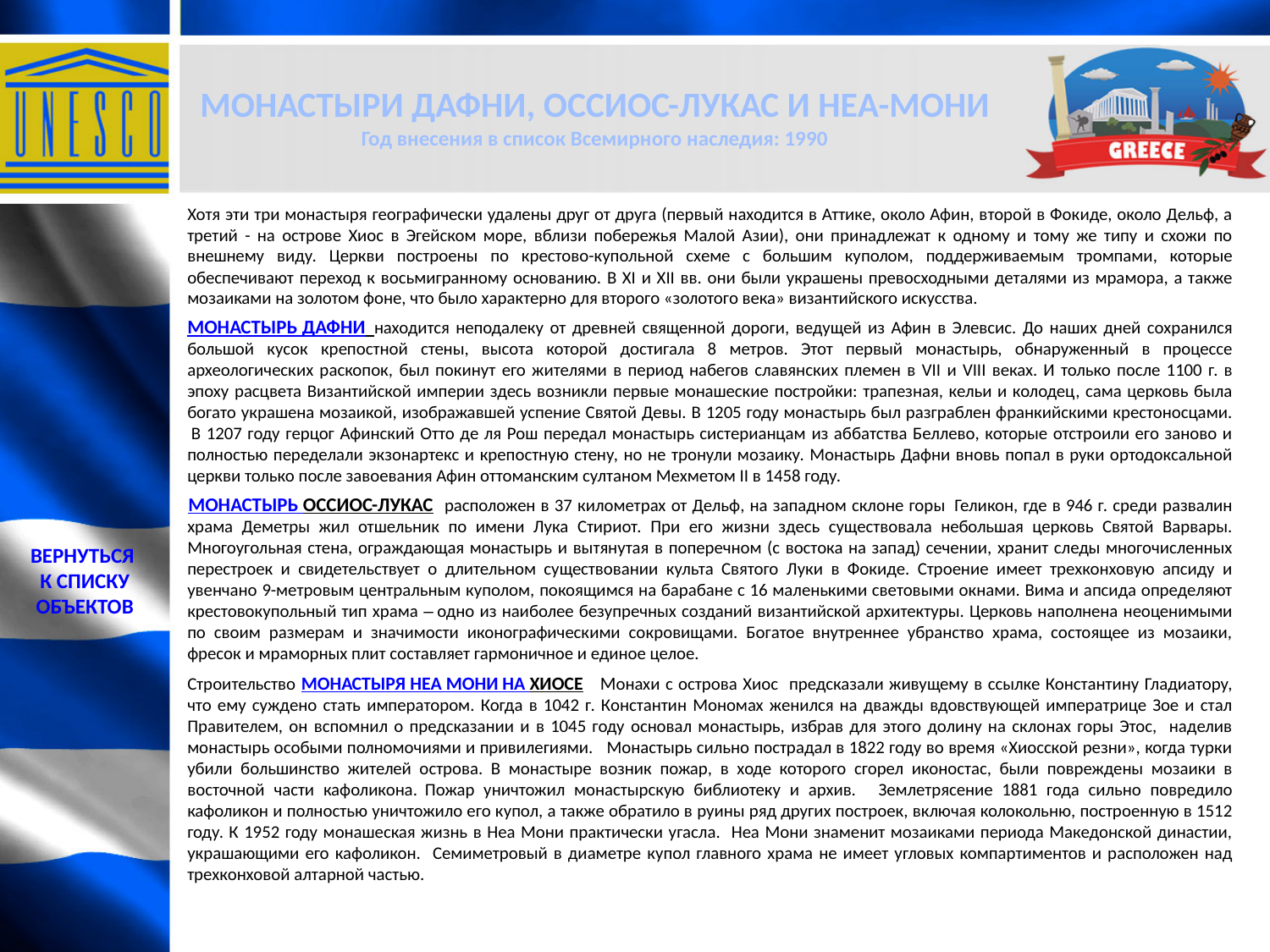

Монастыри Дафни, Оссиос-Лукас и Неа-Мони
Год внесения в список Всемирного наследия: 1990
Хотя эти три монастыря географически удалены друг от друга (первый находится в Аттике, около Афин, второй в Фокиде, около Дельф, а третий - на острове Хиос в Эгейском море, вблизи побережья Малой Азии), они принадлежат к одному и тому же типу и схожи по внешнему виду. Церкви построены по крестово-купольной схеме с большим куполом, поддерживаемым тромпами, которые обеспечивают переход к восьмигранному основанию. В XI и XII вв. они были украшены превосходными деталями из мрамора, а также мозаиками на золотом фоне, что было характерно для второго «золотого века» византийского искусства.

Монастырь Дафни  находится неподалеку от древней священной дороги, ведущей из Афин в Элевсис. До наших дней сохранился большой кусок крепостной стены, высота которой достигала 8 метров. Этот первый монастырь, обнаруженный в процессе археологических раскопок, был покинут его жителями в период набегов славянских племен в VII и VIII веках. И только после 1100 г. в эпоху расцвета Византийской империи здесь возникли первые монашеские постройки: трапезная, кельи и колодец, сама церковь была богато украшена мозаикой, изображавшей успение Святой Девы. В 1205 году монастырь был разграблен франкийскими крестоносцами.  В 1207 году герцог Афинский Отто де ля Рош передал монастырь систерианцам из аббатства Беллево, которые отстроили его заново и полностью переделали экзонартекс и крепостную стену, но не тронули мозаику. Монастырь Дафни вновь попал в руки ортодоксальной церкви только после завоевания Афин оттоманским султаном Мехметом II в 1458 году.

 Монастырь Оссиос-Лукас  расположен в 37 километрах от Дельф, на западном склоне горы  Геликон, где в 946 г. среди развалин храма Деметры жил отшельник по имени Лука Стириот. При его жизни здесь существовала небольшая церковь Святой Варвары. Многоугольная стена, ограждающая монастырь и вытянутая в поперечном (с востока на запад) сечении, хранит следы многочисленных перестроек и свидетельствует о длительном существовании культа Святого Луки в Фокиде. Строение имеет трехконховую апсиду и увенчано 9-метровым центральным куполом, покоящимся на барабане с 16 маленькими световыми окнами. Вима и апсида определяют крестовокупольный тип храма – одно из наиболее безупречных созданий византийской архитектуры. Церковь наполнена неоценимыми по своим размерам и значимости иконографическими сокровищами. Богатое внутреннее убранство храма, состоящее из мозаики, фресок и мраморных плит составляет гармоничное и единое целое.

Строительство монастыря Неа Мони на Хиосе   Монахи с острова Хиос  предсказали живущему в ссылке Константину Гладиатору, что ему суждено стать императором. Когда в 1042 г. Константин Мономах женился на дважды вдовствующей императрице Зое и стал Правителем, он вспомнил о предсказании и в 1045 году основал монастырь, избрав для этого долину на склонах горы Этос,  наделив монастырь особыми полномочиями и привилегиями.   Монастырь сильно пострадал в 1822 году во время «Хиосской резни», когда турки убили большинство жителей острова. В монастыре возник пожар, в ходе которого сгорел иконостас, были повреждены мозаики в восточной части кафоликона. Пожар уничтожил монастырскую библиотеку и архив.   Землетрясение 1881 года сильно повредило кафоликон и полностью уничтожило его купол, а также обратило в руины ряд других построек, включая колокольню, построенную в 1512 году. К 1952 году монашеская жизнь в Неа Мони практически угасла.  Неа Мони знаменит мозаиками периода Македонской династии, украшающими его кафоликон.  Семиметровый в диаметре купол главного храма не имеет угловых компартиментов и расположен над трехконховой алтарной частью.
Вернуться
к списку
ОБЪЕКТОВ